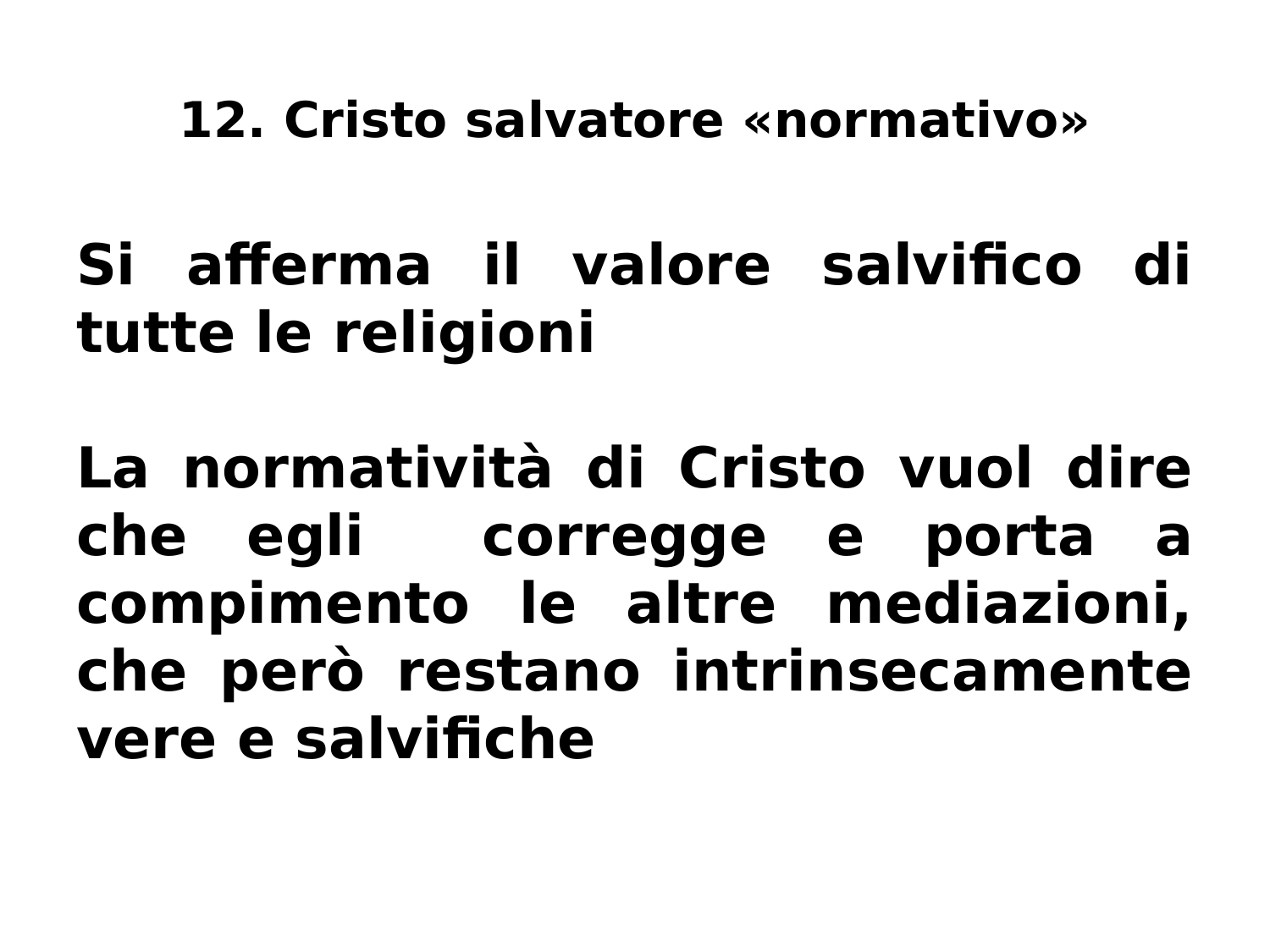

# 12. Cristo salvatore «normativo»
Si afferma il valore salvifico di tutte le religioni

La normatività di Cristo vuol dire che egli  corregge e porta a compimento le altre mediazioni, che però restano intrinsecamente vere e salvifiche